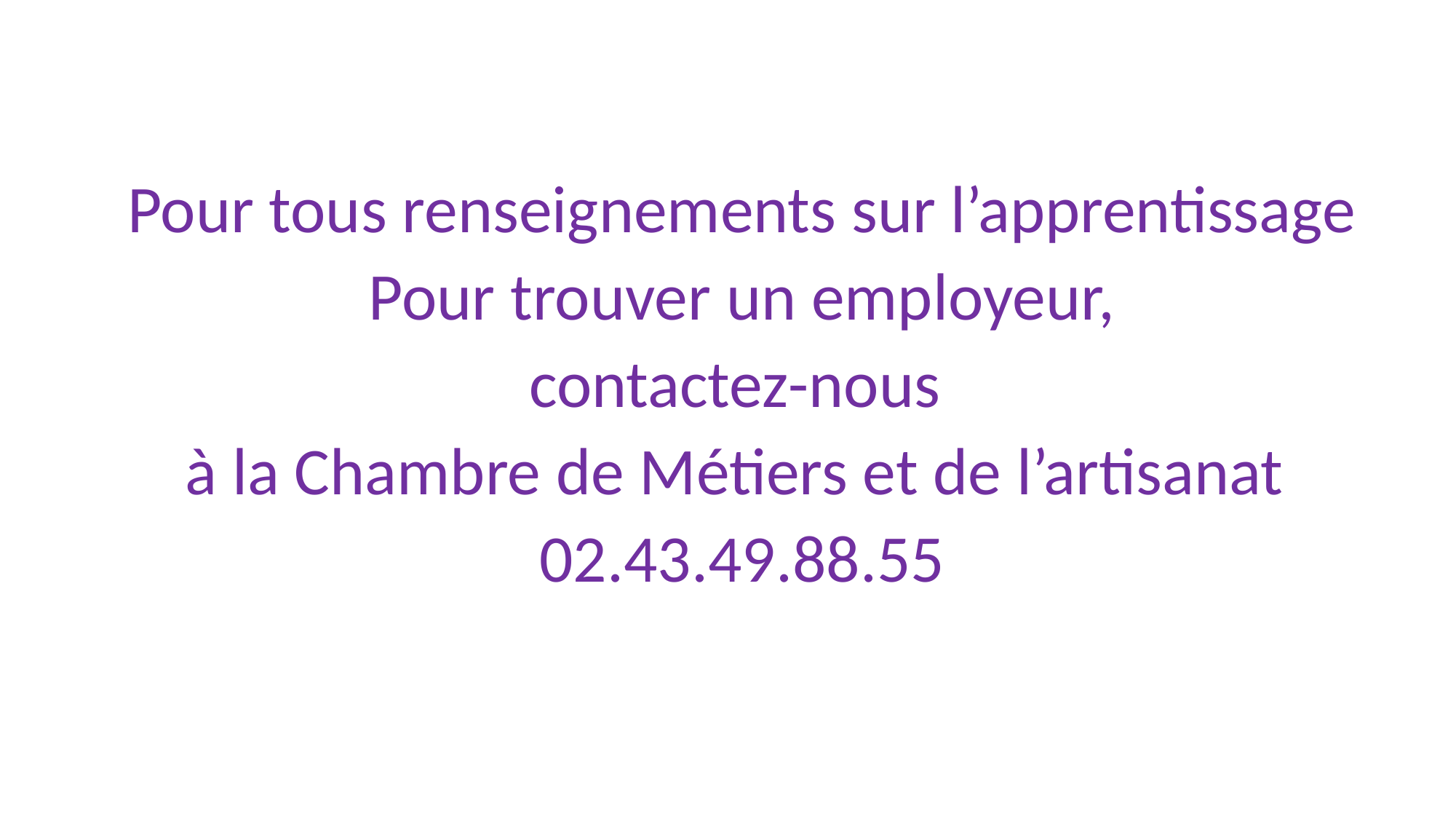

Pour tous renseignements sur l’apprentissage
Pour trouver un employeur,
contactez-nous
à la Chambre de Métiers et de l’artisanat
02.43.49.88.55